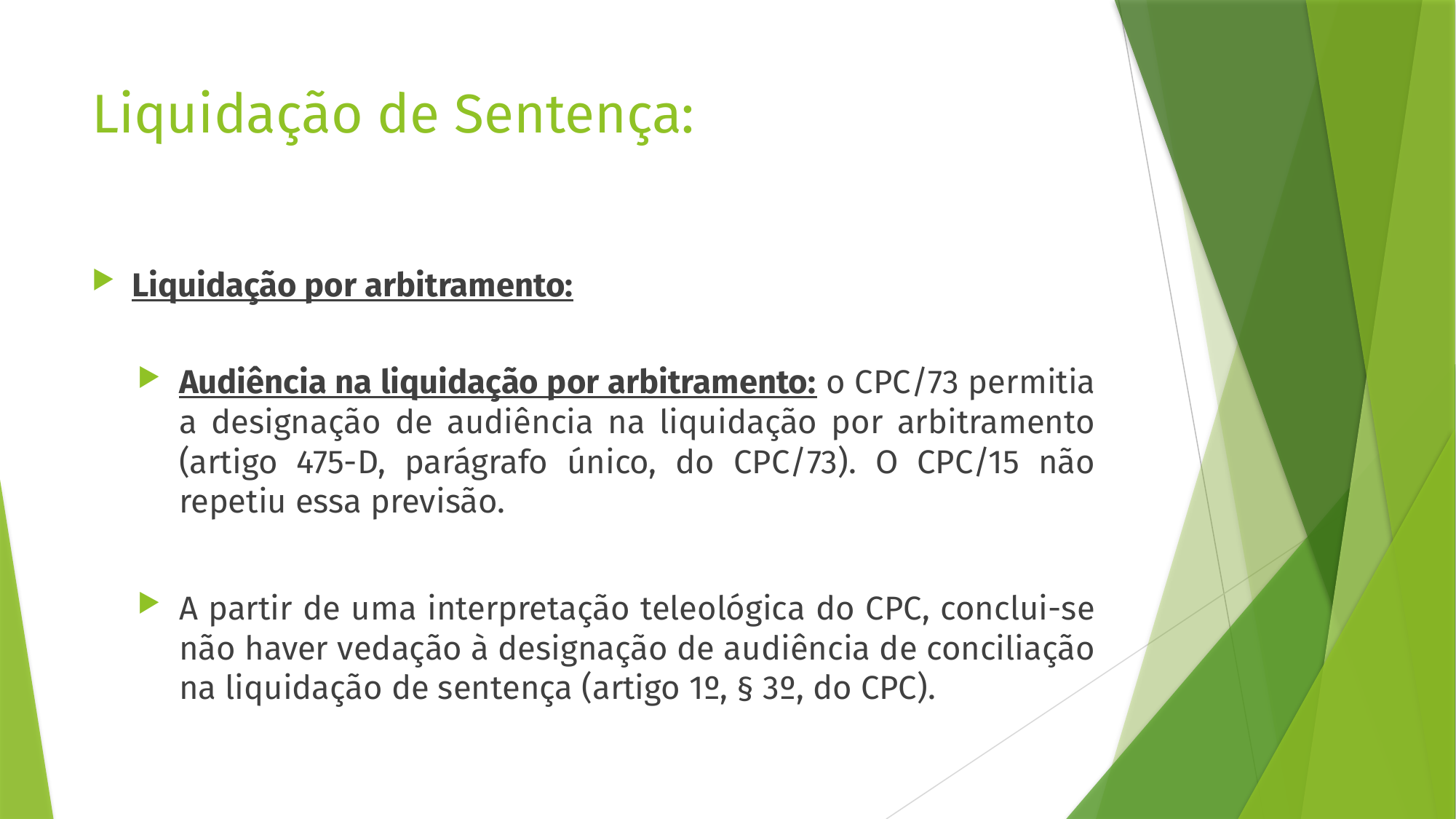

# Liquidação de Sentença:
Liquidação por arbitramento:

Audiência na liquidação por arbitramento: o CPC/73 permitia a designação de audiência na liquidação por arbitramento (artigo 475-D, parágrafo único, do CPC/73). O CPC/15 não repetiu essa previsão.

A partir de uma interpretação teleológica do CPC, conclui-se não haver vedação à designação de audiência de conciliação na liquidação de sentença (artigo 1º, § 3º, do CPC).